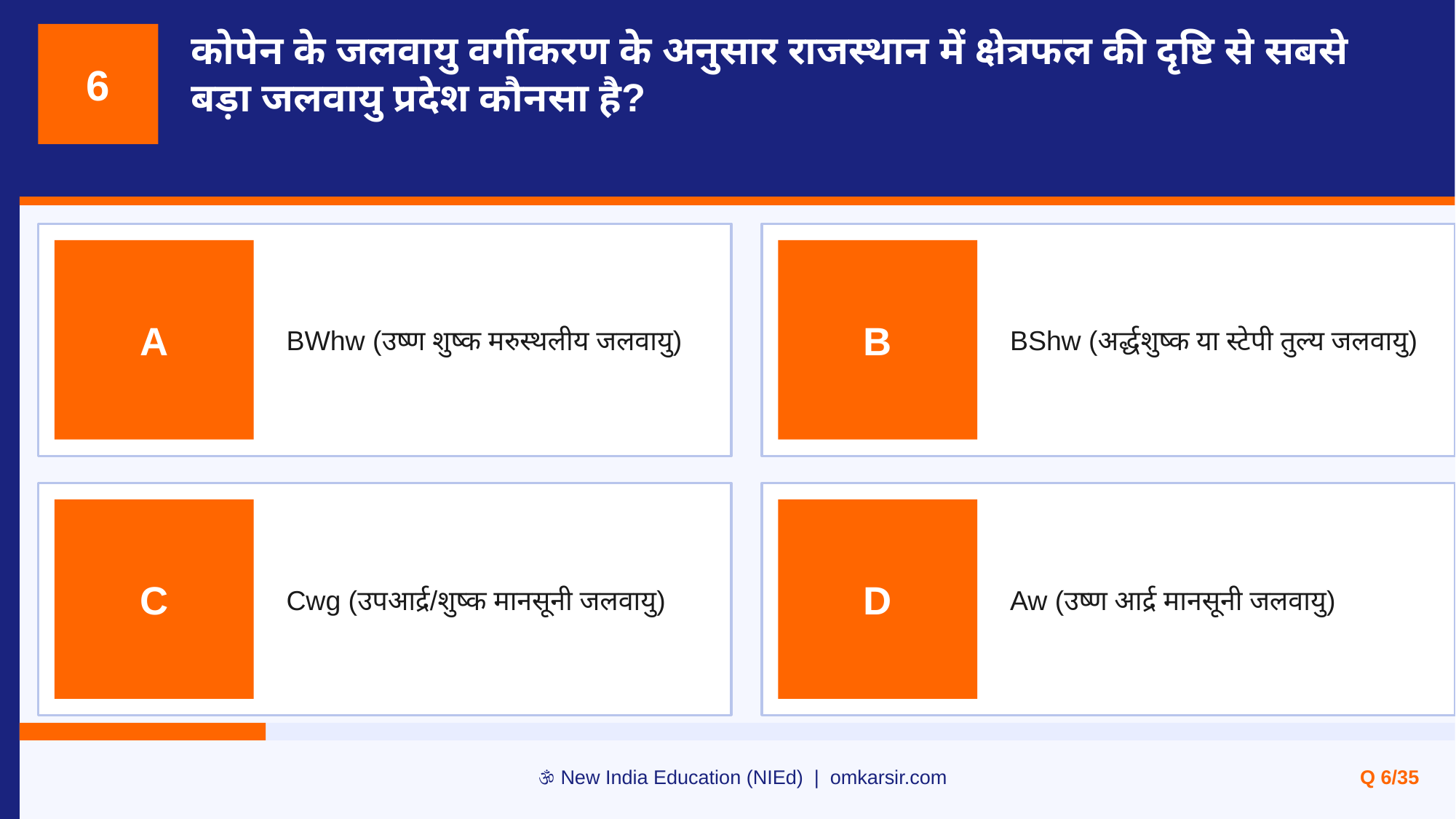

कोपेन के जलवायु वर्गीकरण के अनुसार राजस्थान में क्षेत्रफल की दृष्टि से सबसे बड़ा जलवायु प्रदेश कौनसा है?
6

BWhw (उष्ण शुष्क मरुस्थलीय जलवायु)
BShw (अर्द्धशुष्क या स्टेपी तुल्य जलवायु)
A
B

Cwg (उपआर्द्र/शुष्क मानसूनी जलवायु)
Aw (उष्ण आर्द्र मानसूनी जलवायु)
C
D

🕉️ New India Education (NIEd)  |  omkarsir.com
Q 6/35